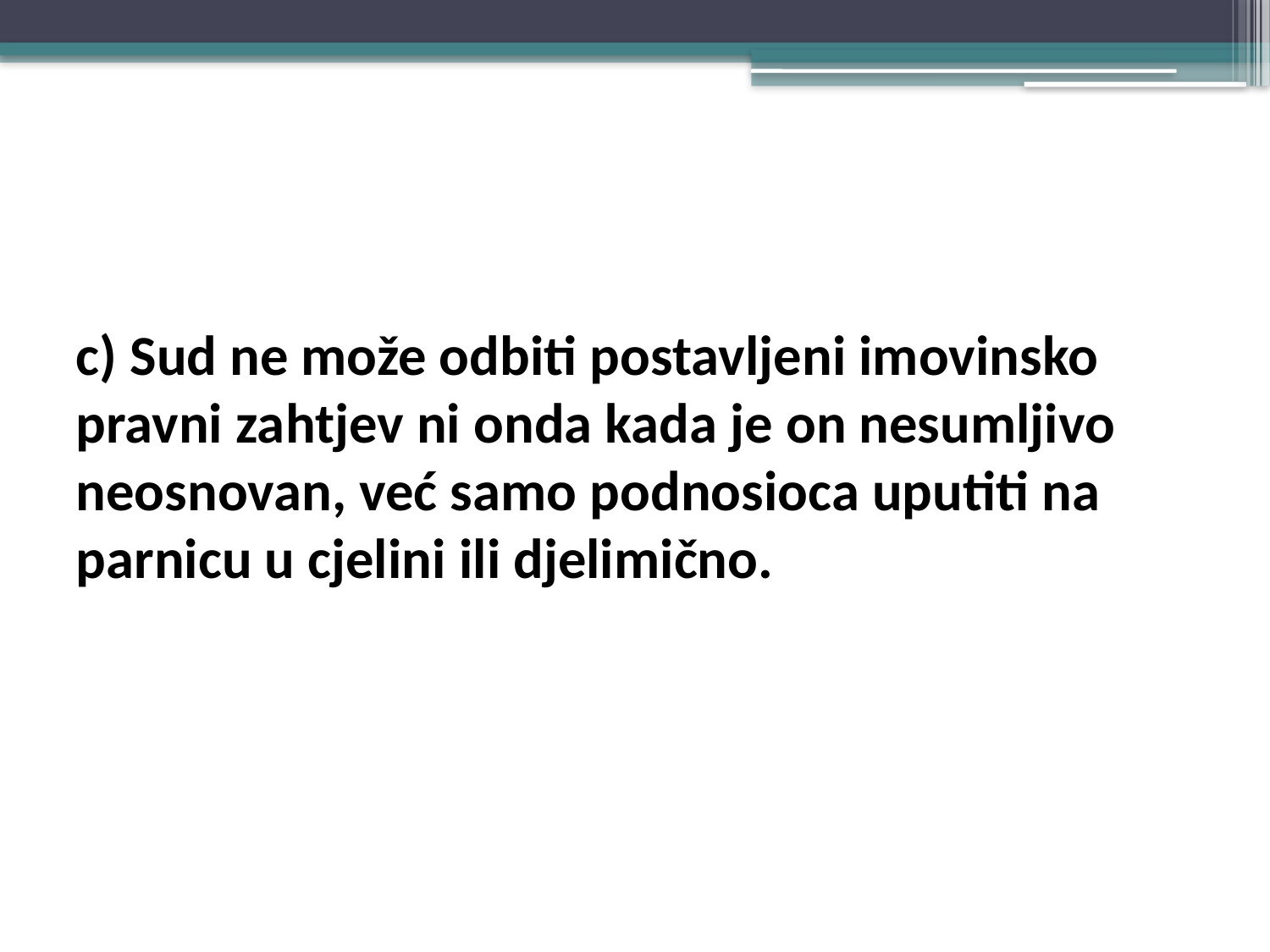

#
c) Sud ne može odbiti postavljeni imovinsko pravni zahtjev ni onda kada je on nesumljivo neosnovan, već samo podnosioca uputiti na parnicu u cjelini ili djelimično.